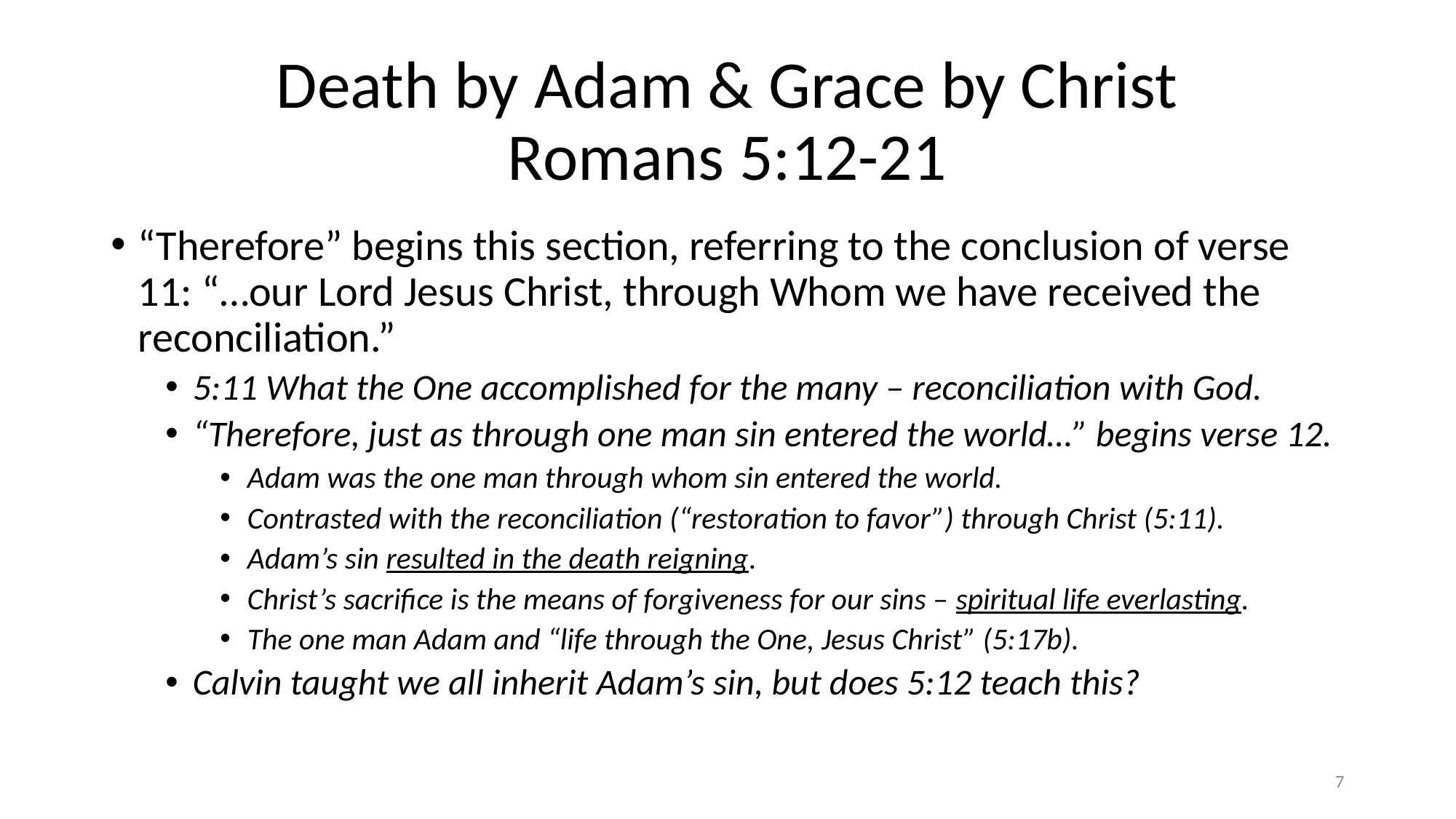

# Death by Adam & Grace by Christ Romans 5:12-21
“Therefore” begins this section, referring to the conclusion of verse 11: “…our Lord Jesus Christ, through Whom we have received the reconciliation.”
5:11 What the One accomplished for the many – reconciliation with God.
“Therefore, just as through one man sin entered the world…” begins verse 12.
Adam was the one man through whom sin entered the world.
Contrasted with the reconciliation (“restoration to favor”) through Christ (5:11).
Adam’s sin resulted in the death reigning.
Christ’s sacrifice is the means of forgiveness for our sins – spiritual life everlasting.
The one man Adam and “life through the One, Jesus Christ” (5:17b).
Calvin taught we all inherit Adam’s sin, but does 5:12 teach this?
7